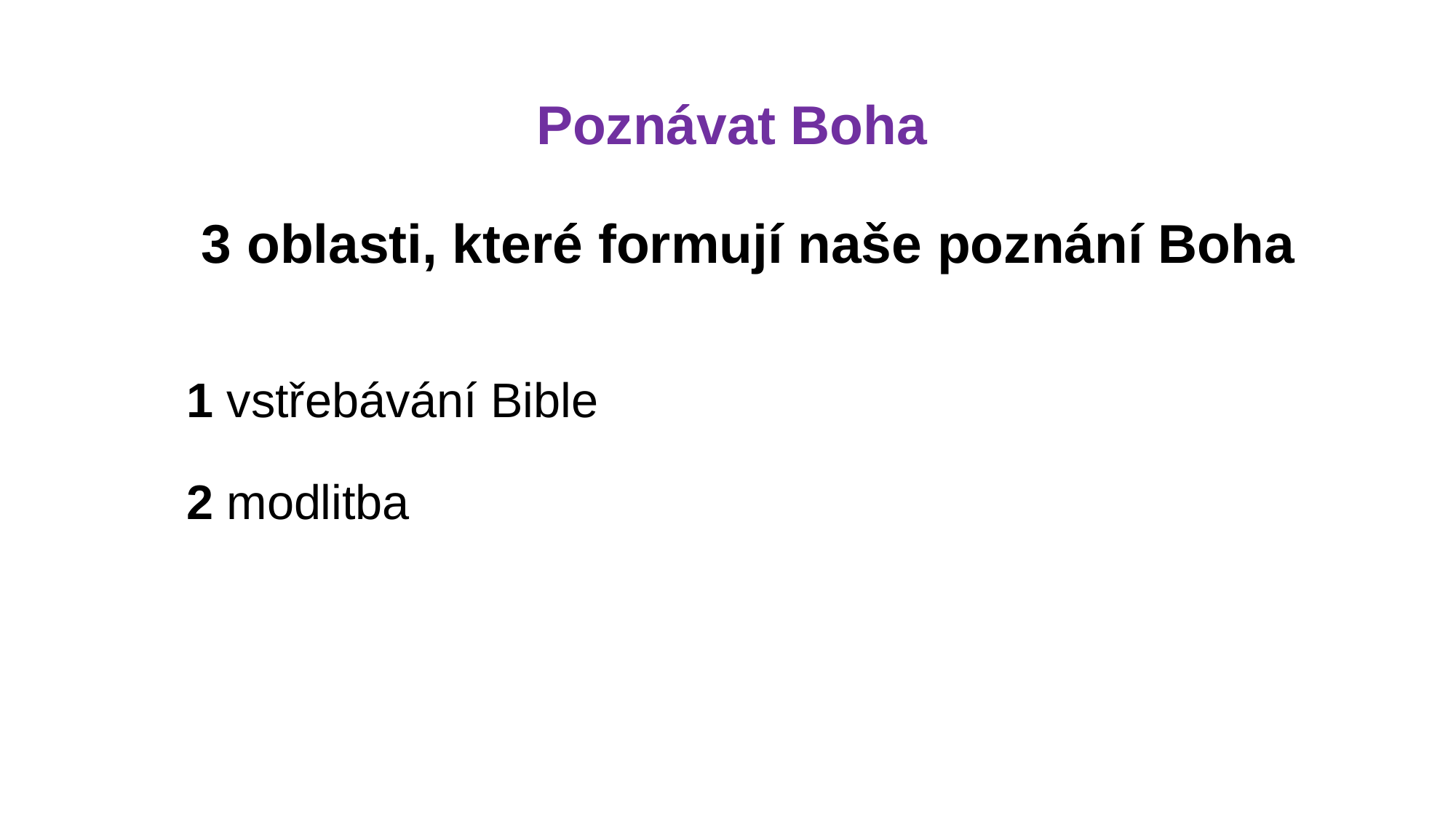

# Poznávat Boha
	 3 oblasti, které formují naše poznání Boha

	1 vstřebávání Bible

	2 modlitba